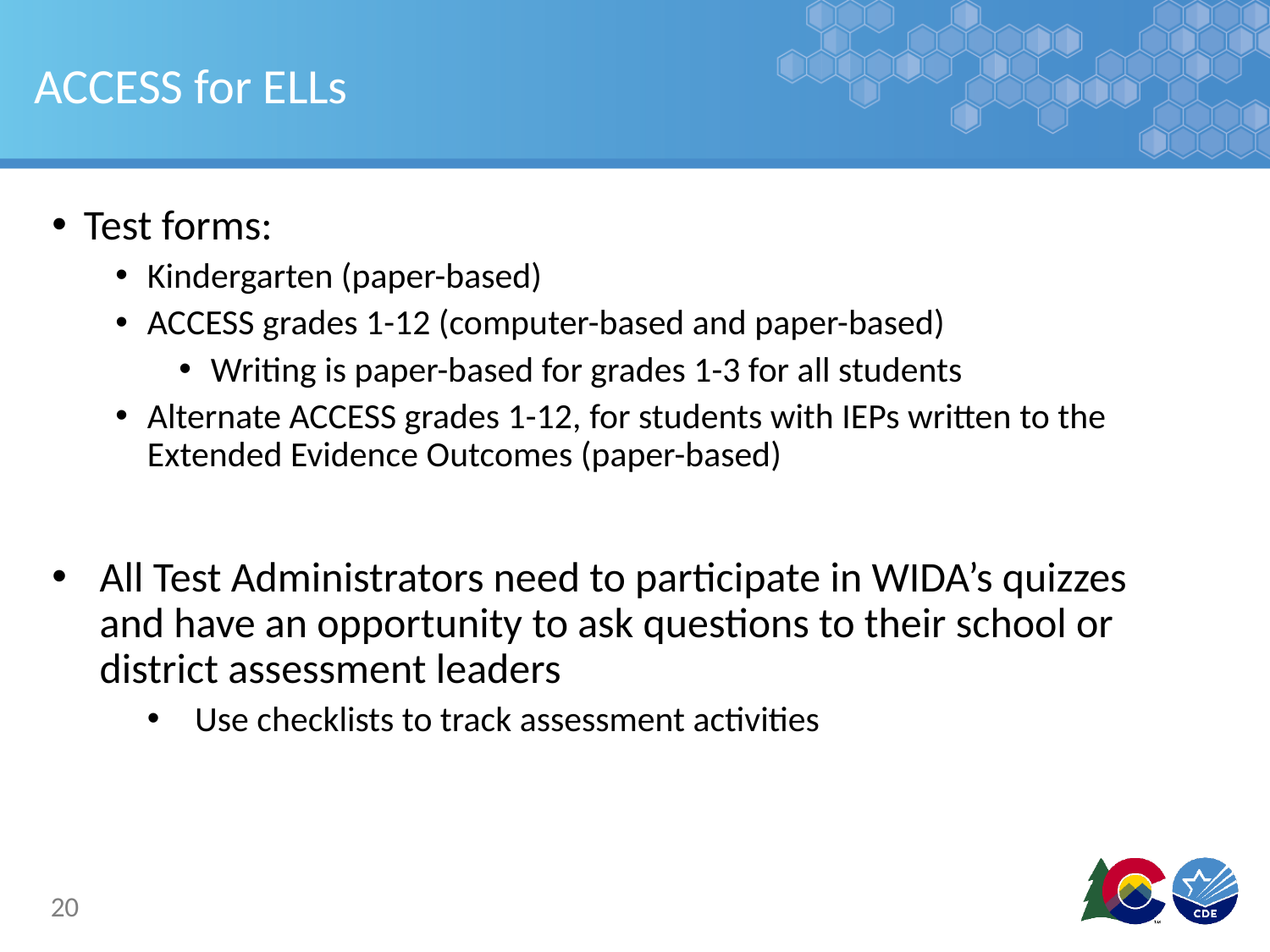

# ACCESS for ELLs
Test forms:
Kindergarten (paper-based)
ACCESS grades 1-12 (computer-based and paper-based)
Writing is paper-based for grades 1-3 for all students
Alternate ACCESS grades 1-12, for students with IEPs written to the Extended Evidence Outcomes (paper-based)

All Test Administrators need to participate in WIDA’s quizzes and have an opportunity to ask questions to their school or district assessment leaders
Use checklists to track assessment activities
20